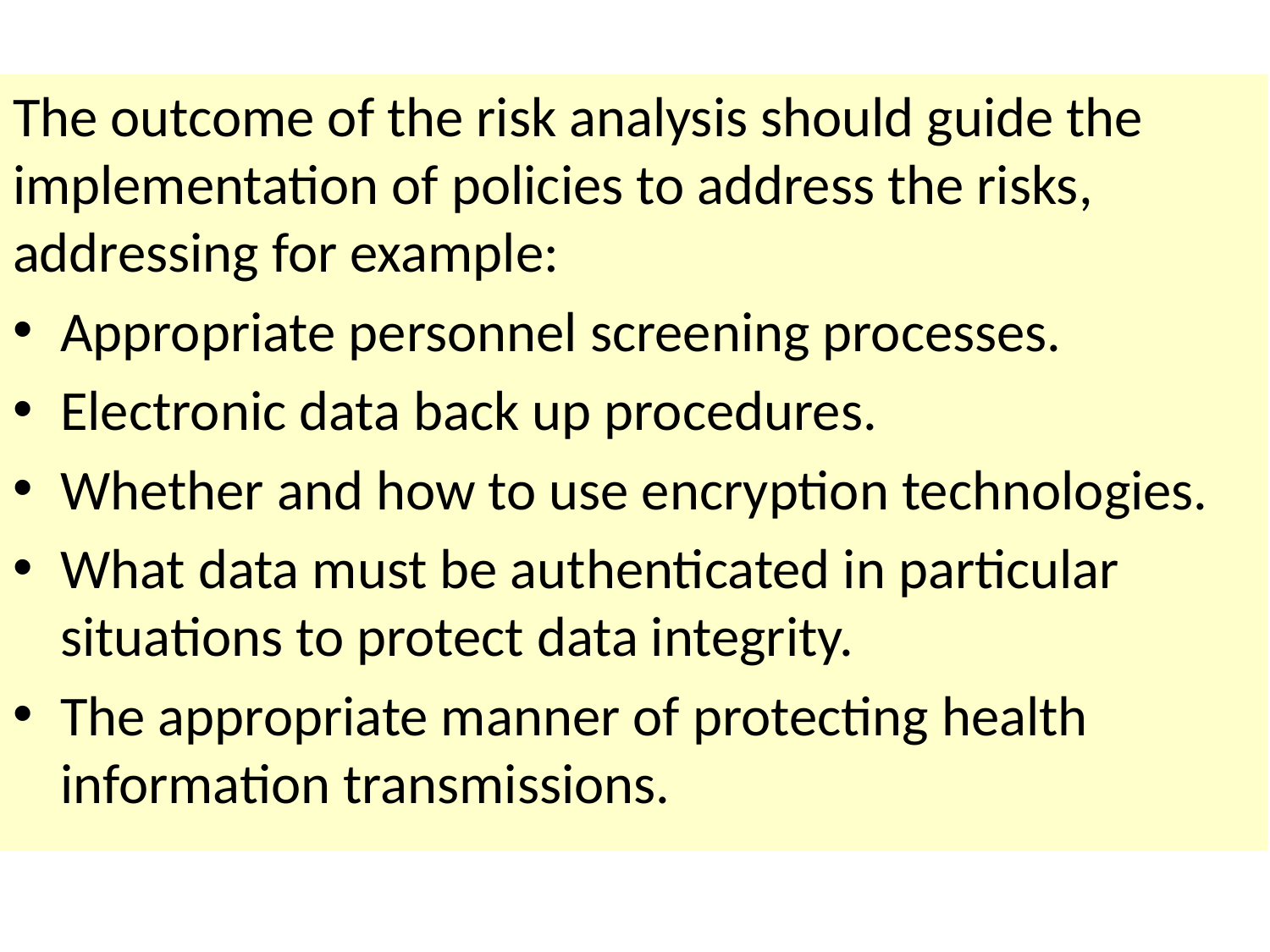

The outcome of the risk analysis should guide the implementation of policies to address the risks, addressing for example:
Appropriate personnel screening processes.
Electronic data back up procedures.
Whether and how to use encryption technologies.
What data must be authenticated in particular situations to protect data integrity.
The appropriate manner of protecting health information transmissions.